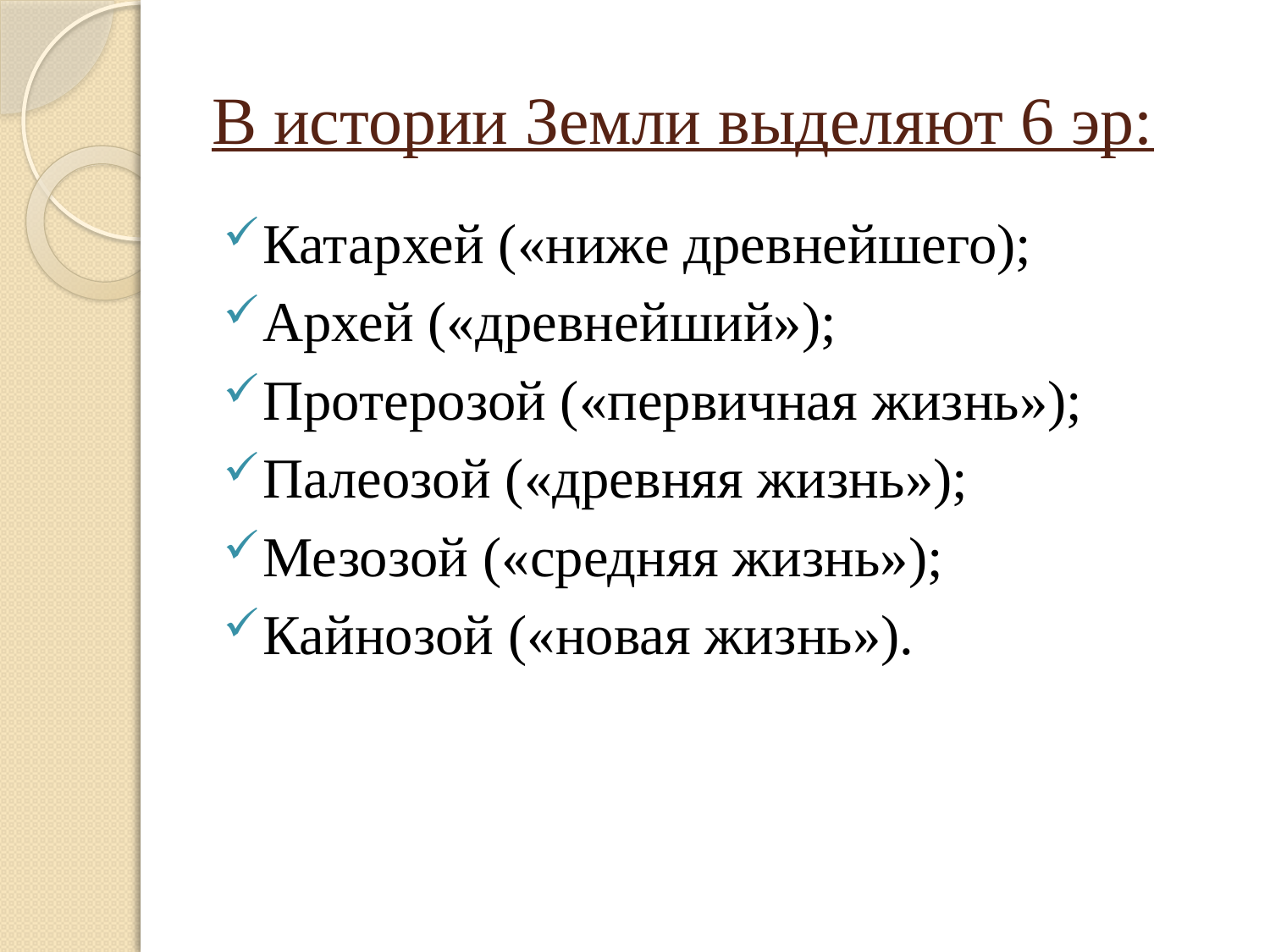

# В истории Земли выделяют 6 эр:
Катархей («ниже древнейшего);
Архей («древнейший»);
Протерозой («первичная жизнь»);
Палеозой («древняя жизнь»);
Мезозой («средняя жизнь»);
Кайнозой («новая жизнь»).